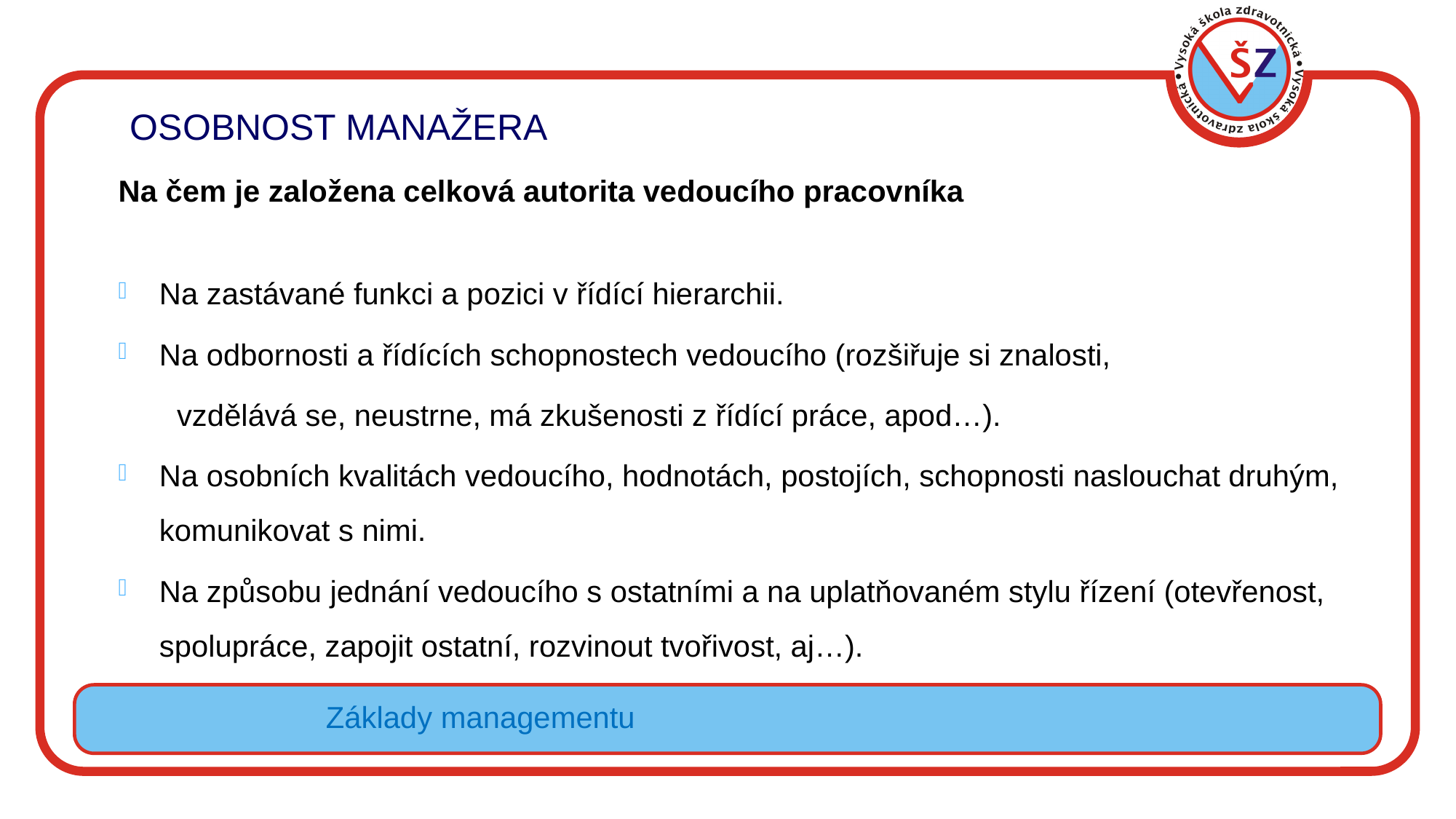

OSOBNOST MANAŽERA
Na čem je založena celková autorita vedoucího pracovníka

Na zastávané funkci a pozici v řídící hierarchii.
Na odbornosti a řídících schopnostech vedoucího (rozšiřuje si znalosti,
       vzdělává se, neustrne, má zkušenosti z řídící práce, apod…).
Na osobních kvalitách vedoucího, hodnotách, postojích, schopnosti naslouchat druhým, komunikovat s nimi.
Na způsobu jednání vedoucího s ostatními a na uplatňovaném stylu řízení (otevřenost, spolupráce, zapojit ostatní, rozvinout tvořivost, aj…).

Základy managementu